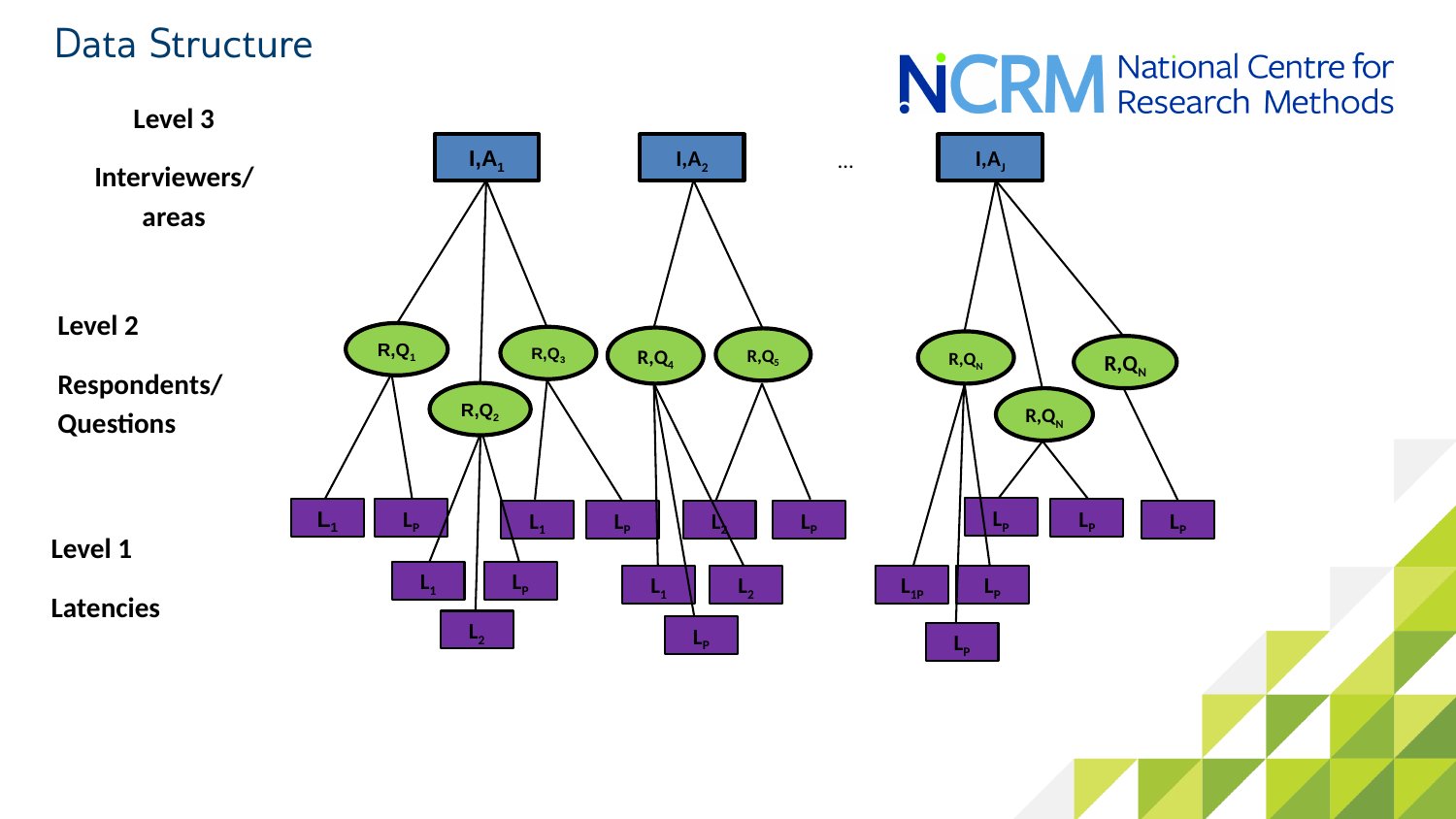

# Data Structure
I,A1
I,A2
…
I,AJ
R,Q1
R,Q3
R,Q4
R,Q5
R,QN
R,QN
R,Q2
R,QN
LP
L1
LP
LP
L1
LP
L2
LP
LP
L1
LP
L1
L2
L1P
LP
L2
LP
LP
Level 3
Interviewers/areas
Level 2
Respondents/Questions
Level 1
Latencies